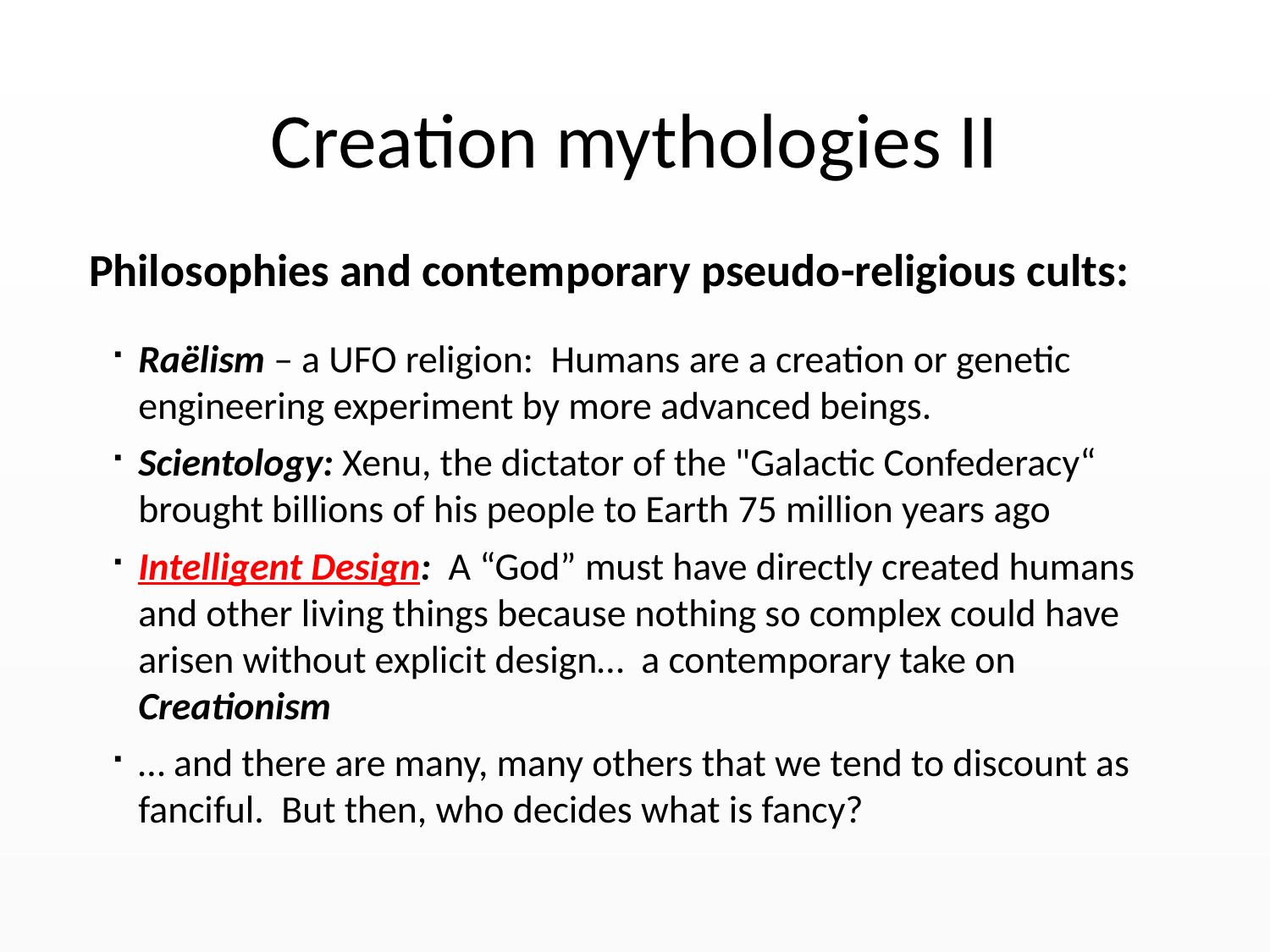

# Creation mythologies II
Philosophies and contemporary pseudo-religious cults:

Raëlism – a UFO religion:  Humans are a creation or genetic engineering experiment by more advanced beings.
Scientology: Xenu, the dictator of the "Galactic Confederacy“ brought billions of his people to Earth 75 million years ago
Intelligent Design:  A “God” must have directly created humans and other living things because nothing so complex could have arisen without explicit design…  a contemporary take on Creationism
… and there are many, many others that we tend to discount as fanciful.  But then, who decides what is fancy?